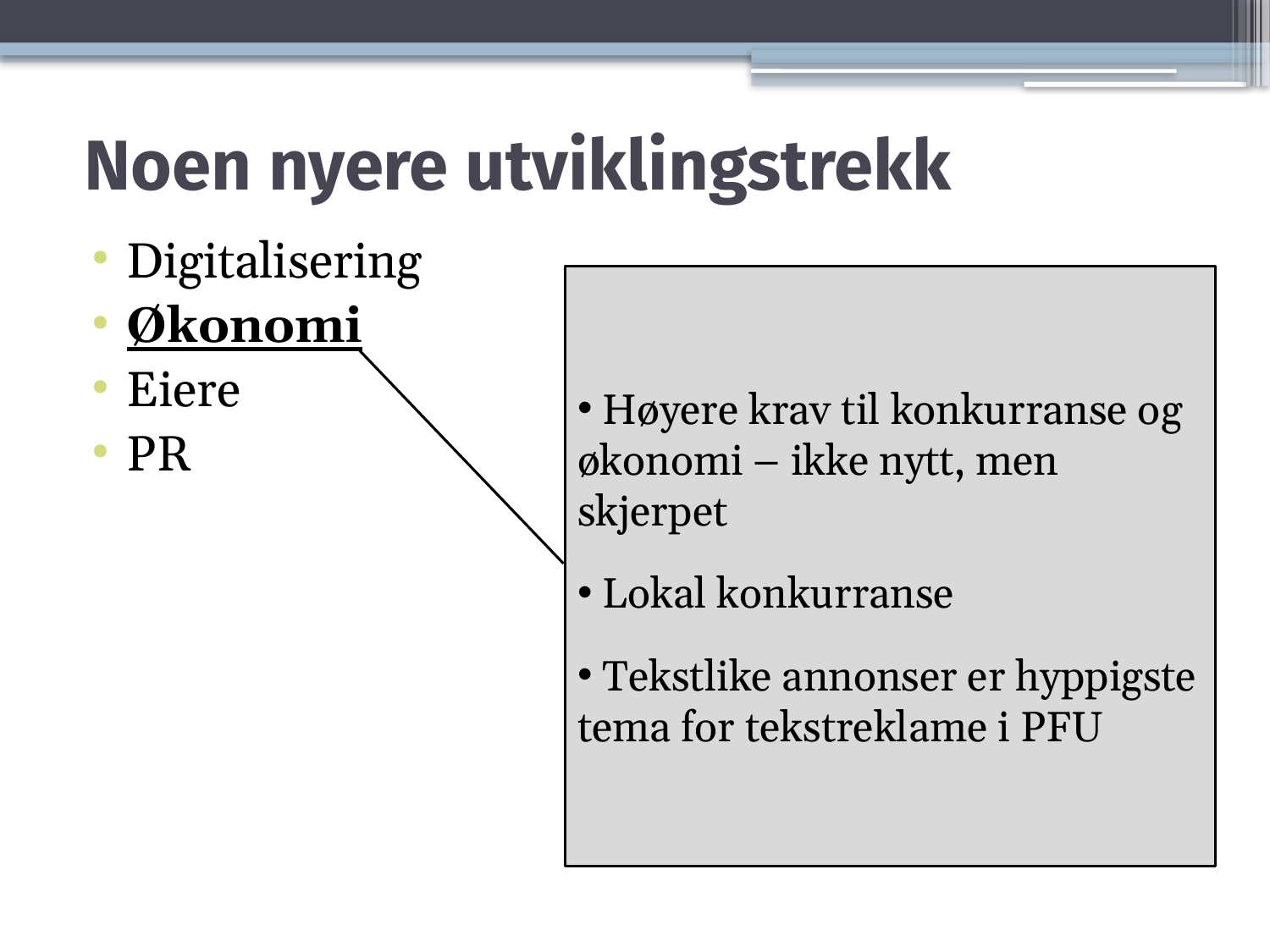

# Noen nyere utviklingstrekk
Digitalisering
Økonomi
Eiere
PR
 Høyere krav til konkurranse og økonomi – ikke nytt, men skjerpet
 Lokal konkurranse
 Tekstlike annonser er hyppigste tema for tekstreklame i PFU